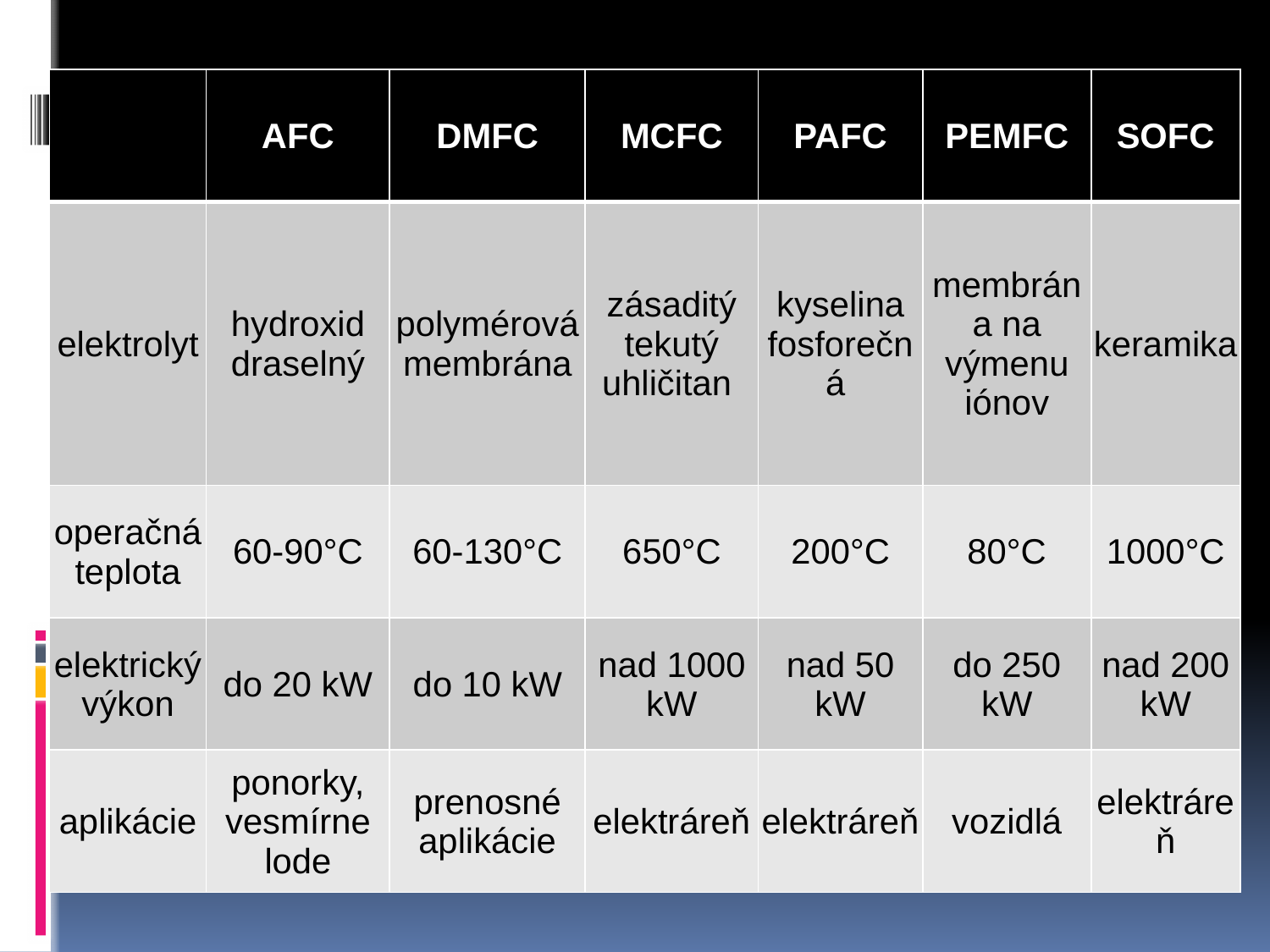

|  | AFC | DMFC | MCFC | PAFC | PEMFC | SOFC |
| --- | --- | --- | --- | --- | --- | --- |
| elektrolyt | hydroxid draselný | polymérová membrána | zásaditý tekutý uhličitan | kyselina fosforečná | membrána na výmenu iónov | keramika |
| operačná teplota | 60-90°C | 60-130°C | 650°C | 200°C | 80°C | 1000°C |
| elektrický výkon | do 20 kW | do 10 kW | nad 1000 kW | nad 50 kW | do 250 kW | nad 200 kW |
| aplikácie | ponorky, vesmírne lode | prenosné aplikácie | elektráreň | elektráreň | vozidlá | elektráreň |
#